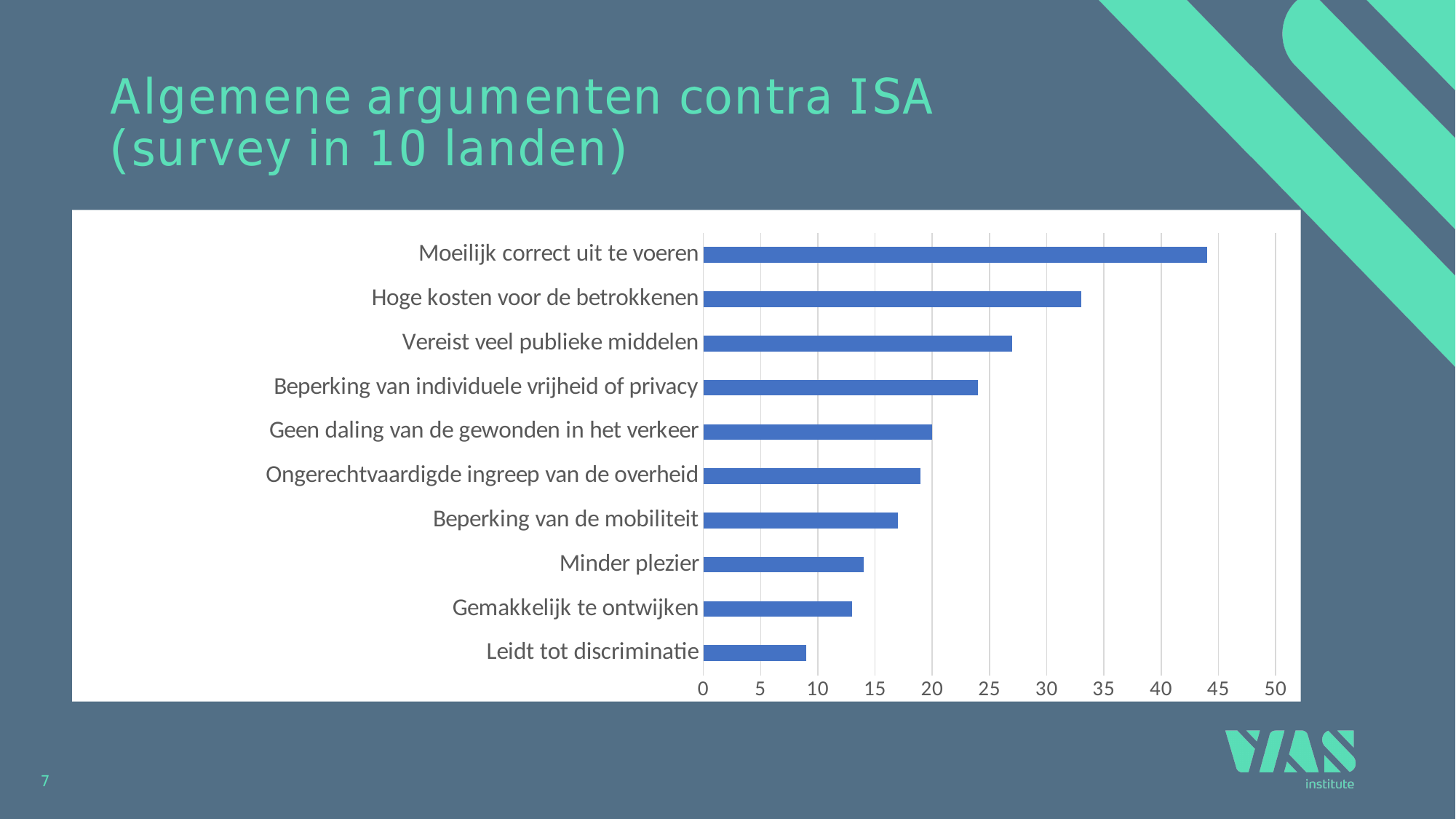

# Algemene argumenten contra ISA (survey in 10 landen)

### Chart

| Category |  |
|---|---|
| Leidt tot discriminatie | 9.0 |
| Gemakkelijk te ontwijken | 13.0 |
| Minder plezier | 14.000000000000002 |
| Beperking van de mobiliteit | 17.0 |
| Ongerechtvaardigde ingreep van de overheid | 19.0 |
| Geen daling van de gewonden in het verkeer | 20.0 |
| Beperking van individuele vrijheid of privacy | 24.0 |
| Vereist veel publieke middelen | 27.0 |
| Hoge kosten voor de betrokkenen | 33.0 |
| Moeilijk correct uit te voeren | 44.0 |
 7